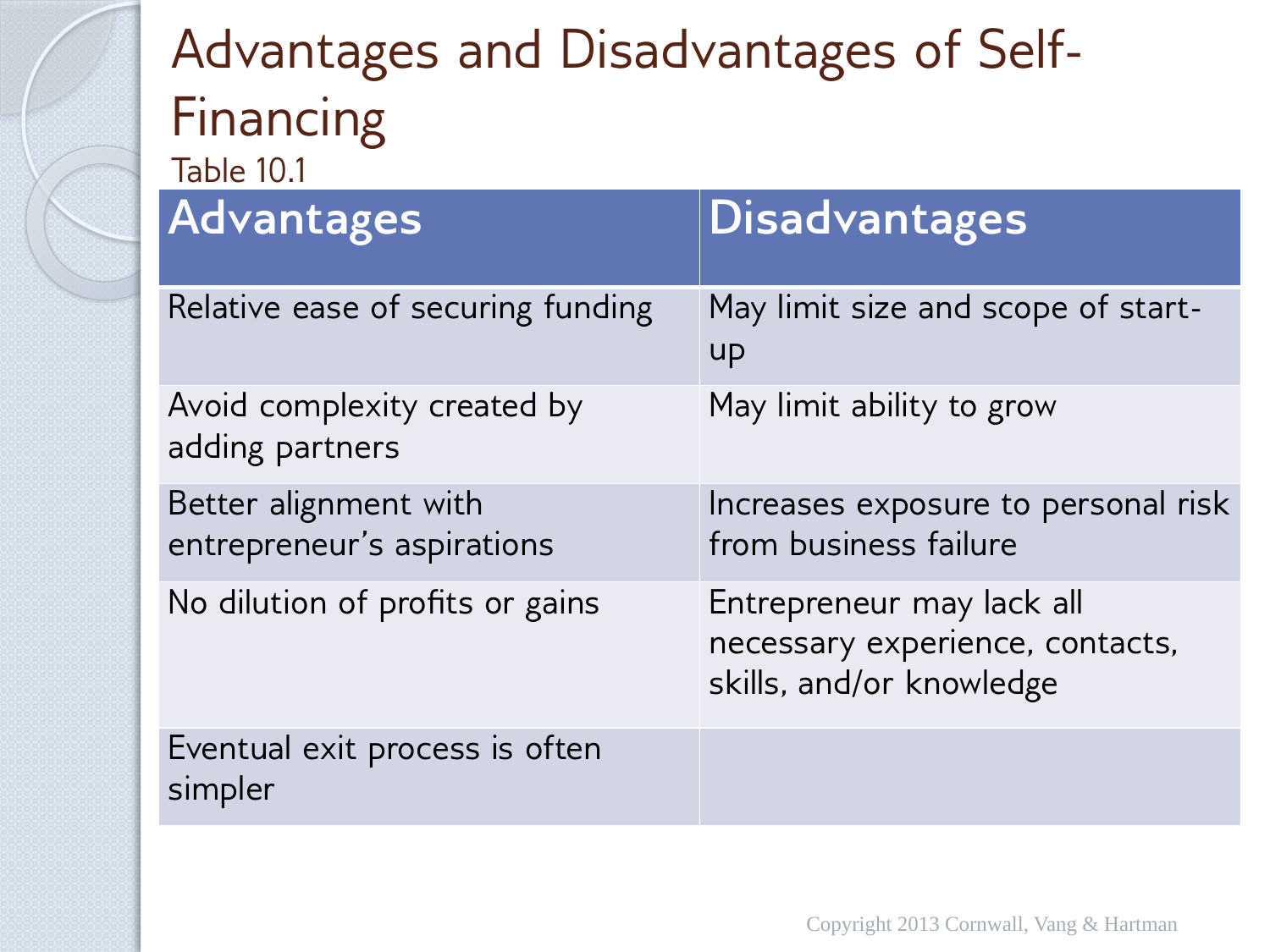

# Advantages and Disadvantages of Self-Financing Table 10.1
| Advantages | Disadvantages |
| --- | --- |
| Relative ease of securing funding | May limit size and scope of start-up |
| Avoid complexity created by adding partners | May limit ability to grow |
| Better alignment with entrepreneur’s aspirations | Increases exposure to personal risk from business failure |
| No dilution of profits or gains | Entrepreneur may lack all necessary experience, contacts, skills, and/or knowledge |
| Eventual exit process is often simpler |  |
Copyright 2013 Cornwall, Vang & Hartman